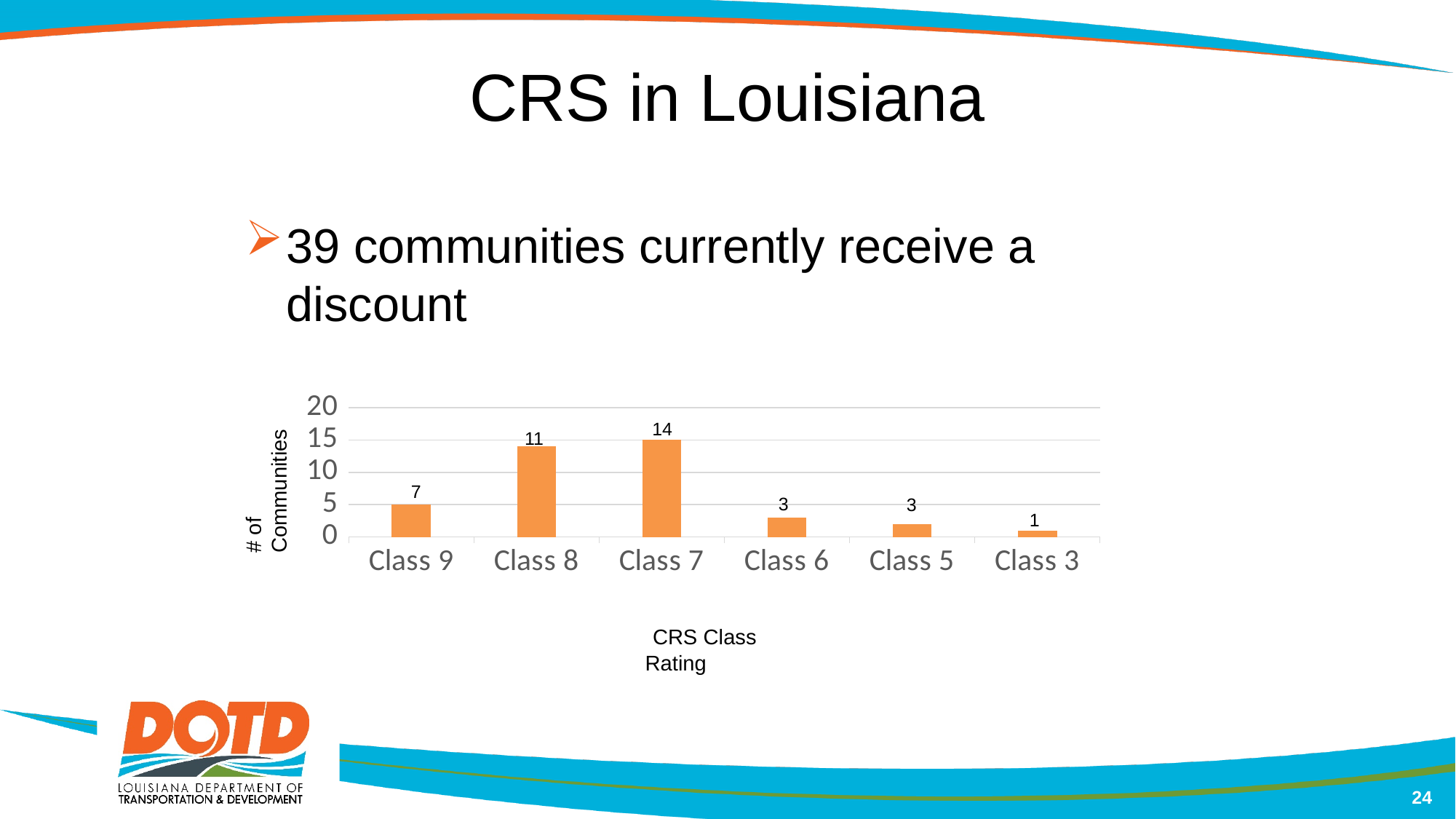

# CRS in Louisiana
39 communities currently receive a discount

 11
 14

### Chart

| Category |  |
|---|---|
| Class 9 | 5.0 |
| Class 8 | 14.0 |
| Class 7 | 15.0 |
| Class 6 | 3.0 |
| Class 5 | 2.0 |
| Class 3 | 1.0 |
 7
# of Communities
 3
 3
 1
 CRS Class Rating
24